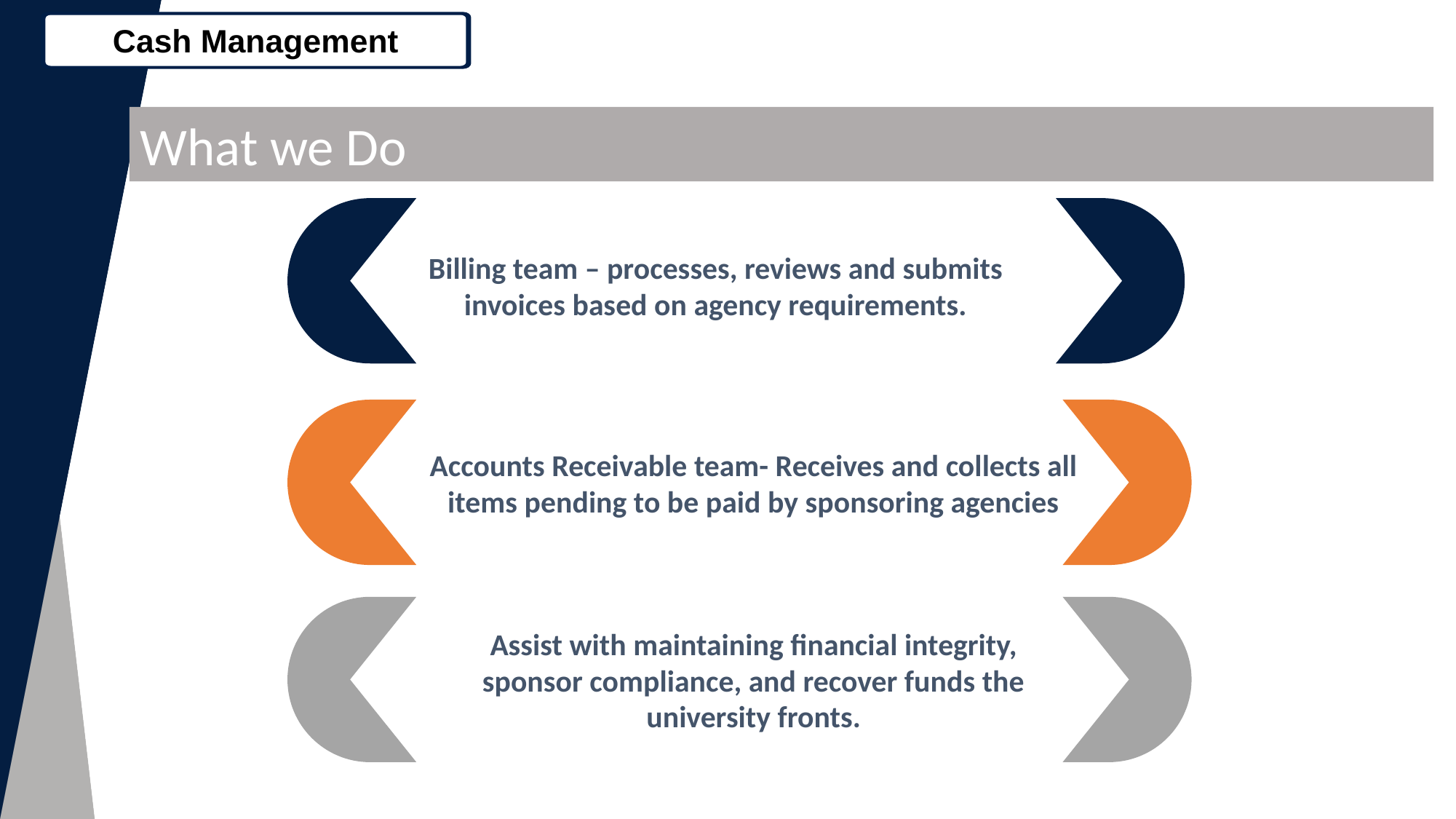

Cash Management
What we Do

Billing team – processes, reviews and submits invoices based on agency requirements.

Accounts Receivable team- Receives and collects all items pending to be paid by sponsoring agencies

Assist with maintaining financial integrity, sponsor compliance, and recover funds the university fronts.